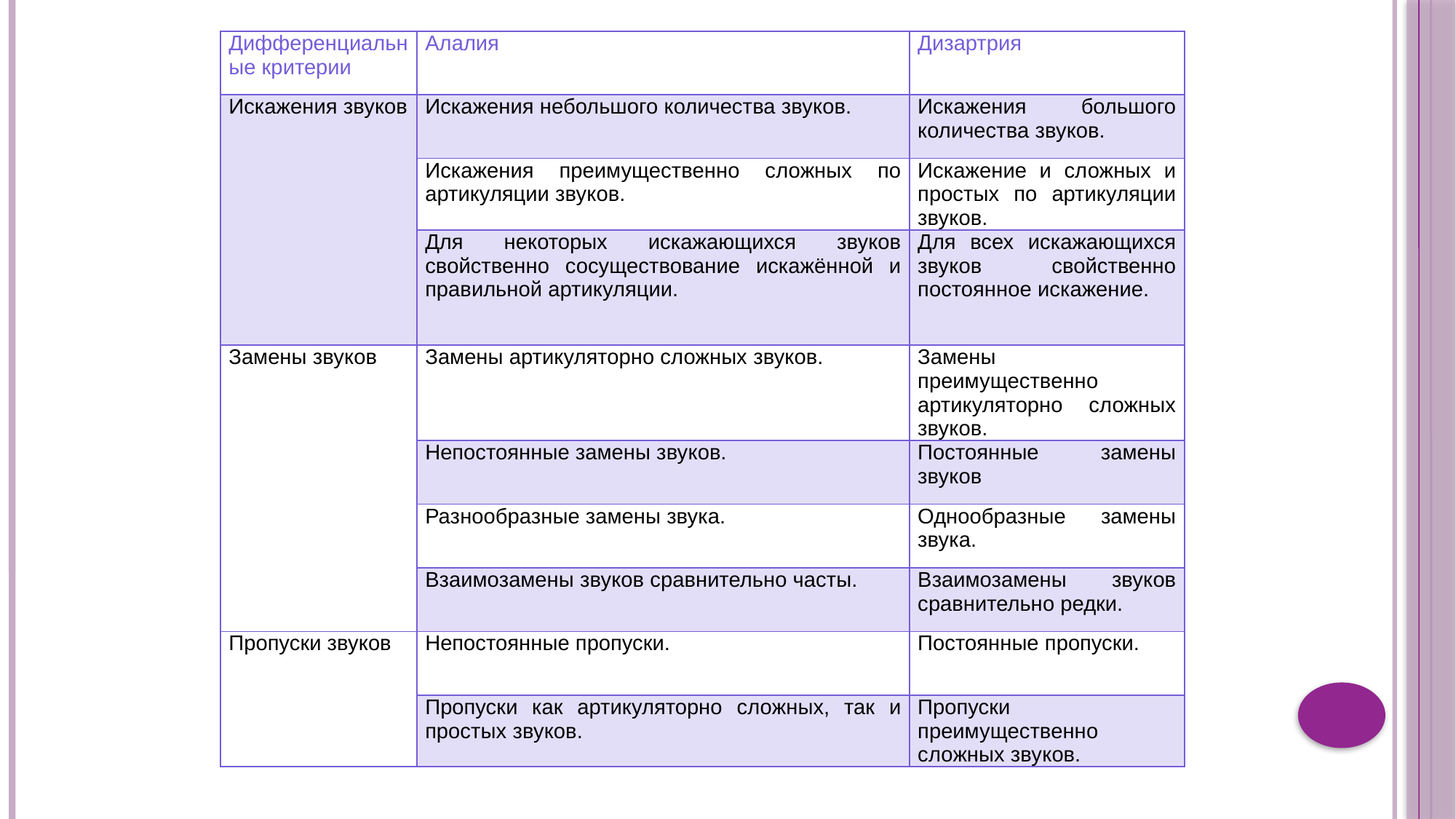

| Дифференциальные критерии | Алалия | Дизартрия |
| --- | --- | --- |
| Искажения звуков | Искажения небольшого количества звуков. | Искажения большого количества звуков. |
|  | Искажения преимущественно сложных по артикуляции звуков. | Искажение и сложных и простых по артикуляции звуков. |
|  | Для некоторых искажающихся звуков свойственно сосуществование искажённой и правильной артикуляции. | Для всех искажающихся звуков свойственно постоянное искажение. |
| Замены звуков | Замены артикуляторно сложных звуков. | Замены преимущественно артикуляторно сложных звуков. |
|  | Непостоянные замены звуков. | Постоянные замены звуков |
|  | Разнообразные замены звука. | Однообразные замены звука. |
|  | Взаимозамены звуков сравнительно часты. | Взаимозамены звуков сравнительно редки. |
| Пропуски звуков | Непостоянные пропуски. | Постоянные пропуски. |
|  | Пропуски как артикуляторно сложных, так и простых звуков. | Пропуски преимущественно сложных звуков. |